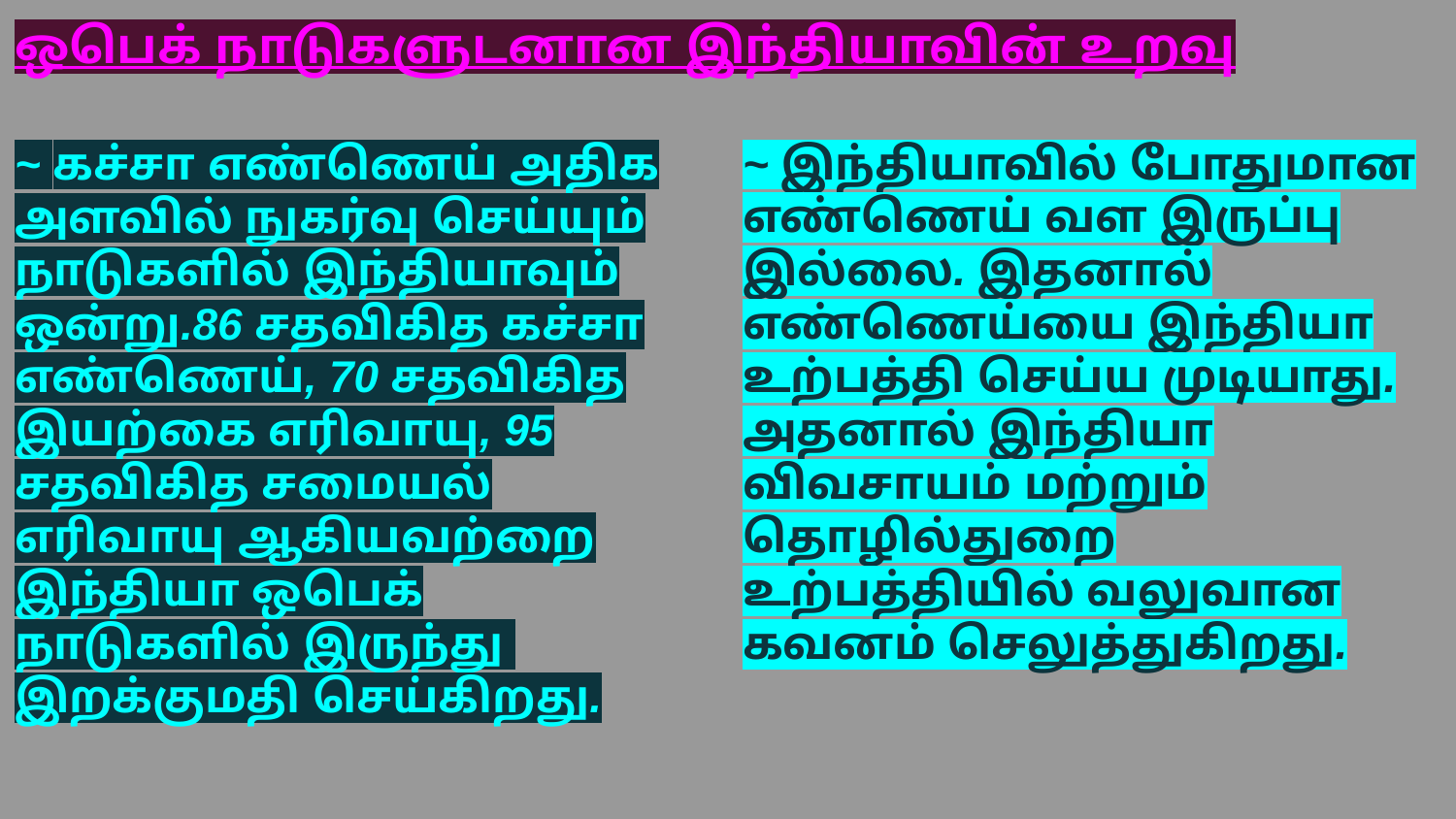

ஒபெக் நாடுகளுடனான இந்தியாவின் உறவு
~ கச்சா எண்ணெய் அதிக அளவில் நுகர்வு செய்யும் நாடுகளில் இந்தியாவும் ஒன்று.86 சதவிகித கச்சா எண்ணெய், 70 சதவிகித இயற்கை எரிவாயு, 95 சதவிகித சமையல் எரிவாயு ஆகியவற்றை இந்தியா ஒபெக் நாடுகளில் இருந்து
இறக்குமதி செய்கிறது.
~ இந்தியாவில் போதுமான எண்ணெய் வள இருப்பு இல்லை. இதனால் எண்ணெய்யை இந்தியா உற்பத்தி செய்ய முடியாது. அதனால் இந்தியா விவசாயம் மற்றும் தொழில்துறை
உற்பத்தியில் வலுவான கவனம் செலுத்துகிறது.